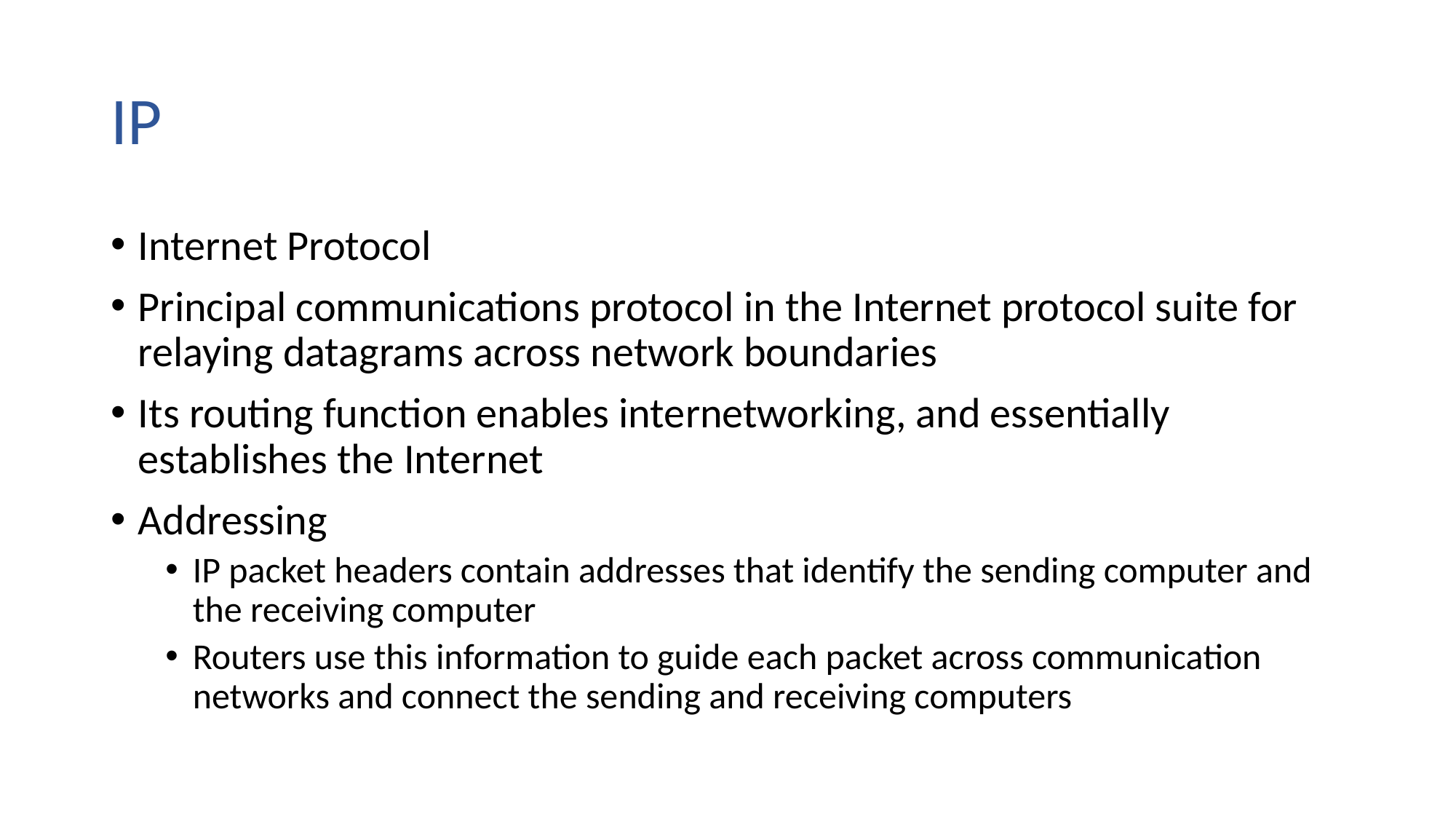

# IP
Internet Protocol
Principal communications protocol in the Internet protocol suite for relaying datagrams across network boundaries
Its routing function enables internetworking, and essentially establishes the Internet
Addressing
IP packet headers contain addresses that identify the sending computer and the receiving computer
Routers use this information to guide each packet across communication networks and connect the sending and receiving computers